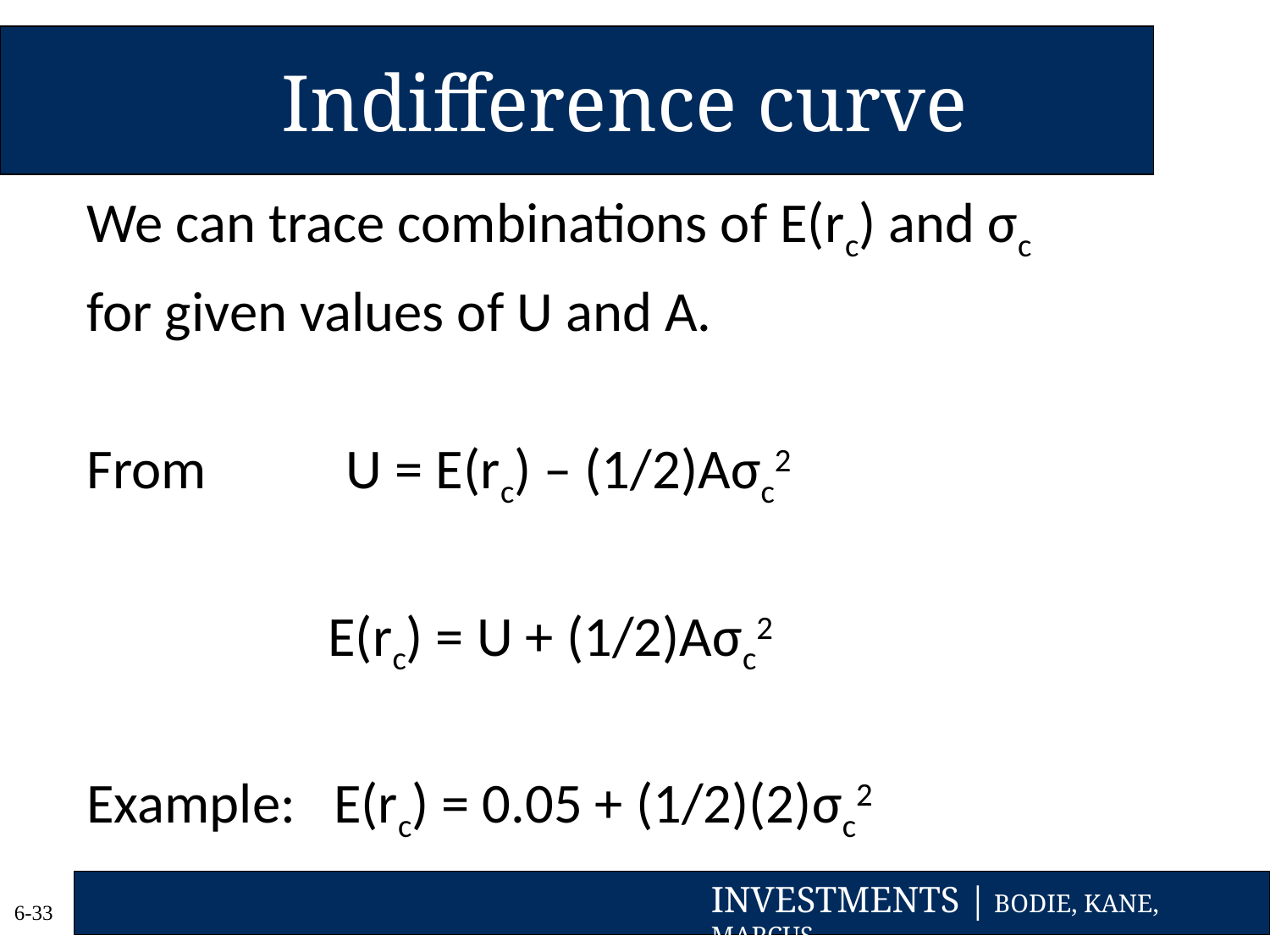

# Indifference curve
We can trace combinations of E(rc) and σc
for given values of U and A.

From           U = E(rc) – (1/2)Aσc2

                   E(rc) = U + (1/2)Aσc2

Example:   E(rc) = 0.05 + (1/2)(2)σc2